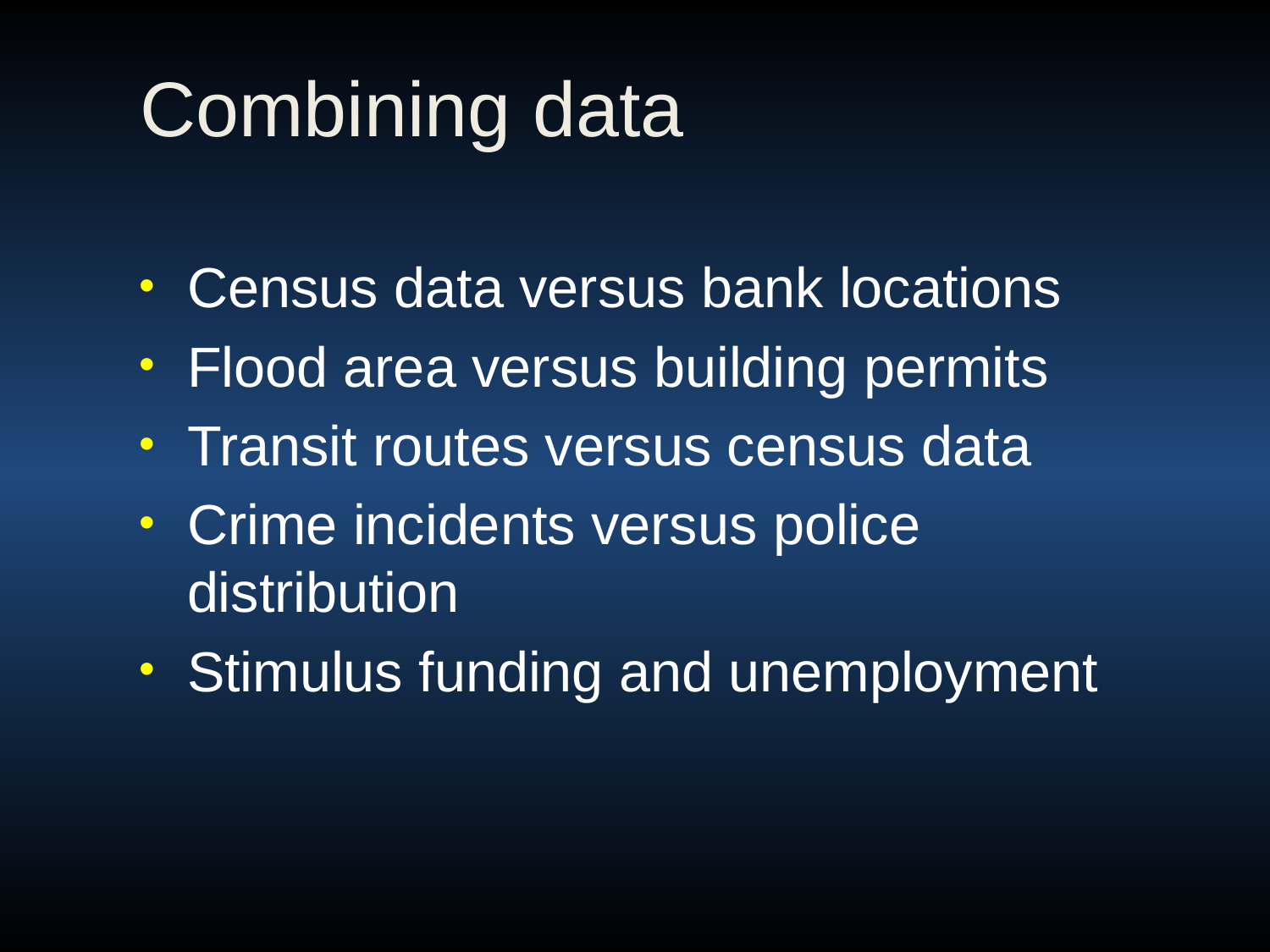

Combining data
Census data versus bank locations
Flood area versus building permits
Transit routes versus census data
Crime incidents versus police distribution
Stimulus funding and unemployment